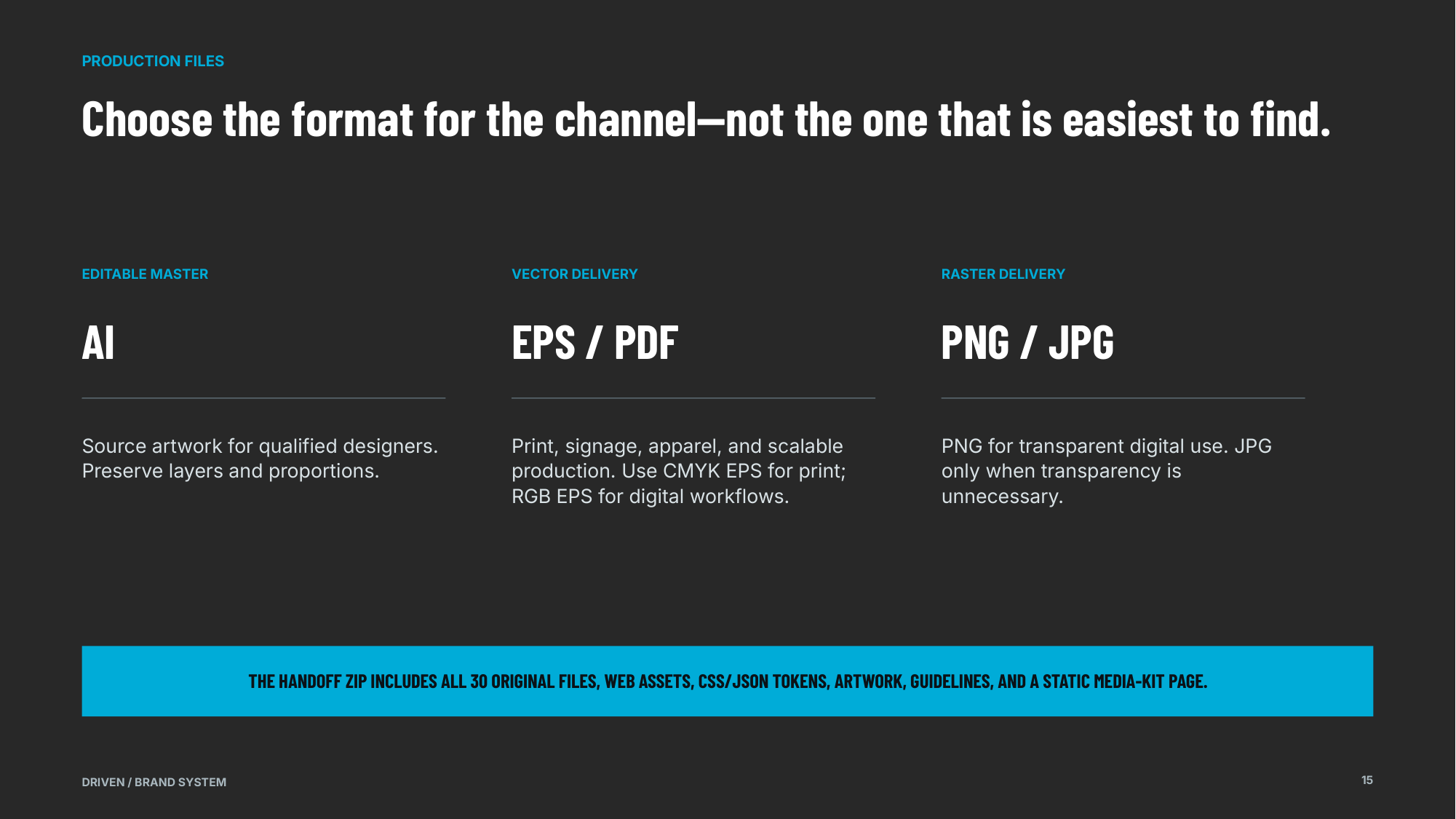

PRODUCTION FILES
Choose the format for the channel—not the one that is easiest to find.
EDITABLE MASTER
VECTOR DELIVERY
RASTER DELIVERY
AI
EPS / PDF
PNG / JPG

Source artwork for qualified designers. Preserve layers and proportions.
Print, signage, apparel, and scalable production. Use CMYK EPS for print; RGB EPS for digital workflows.
PNG for transparent digital use. JPG only when transparency is unnecessary.

THE HANDOFF ZIP INCLUDES ALL 30 ORIGINAL FILES, WEB ASSETS, CSS/JSON TOKENS, ARTWORK, GUIDELINES, AND A STATIC MEDIA-KIT PAGE.
15
DRIVEN / BRAND SYSTEM